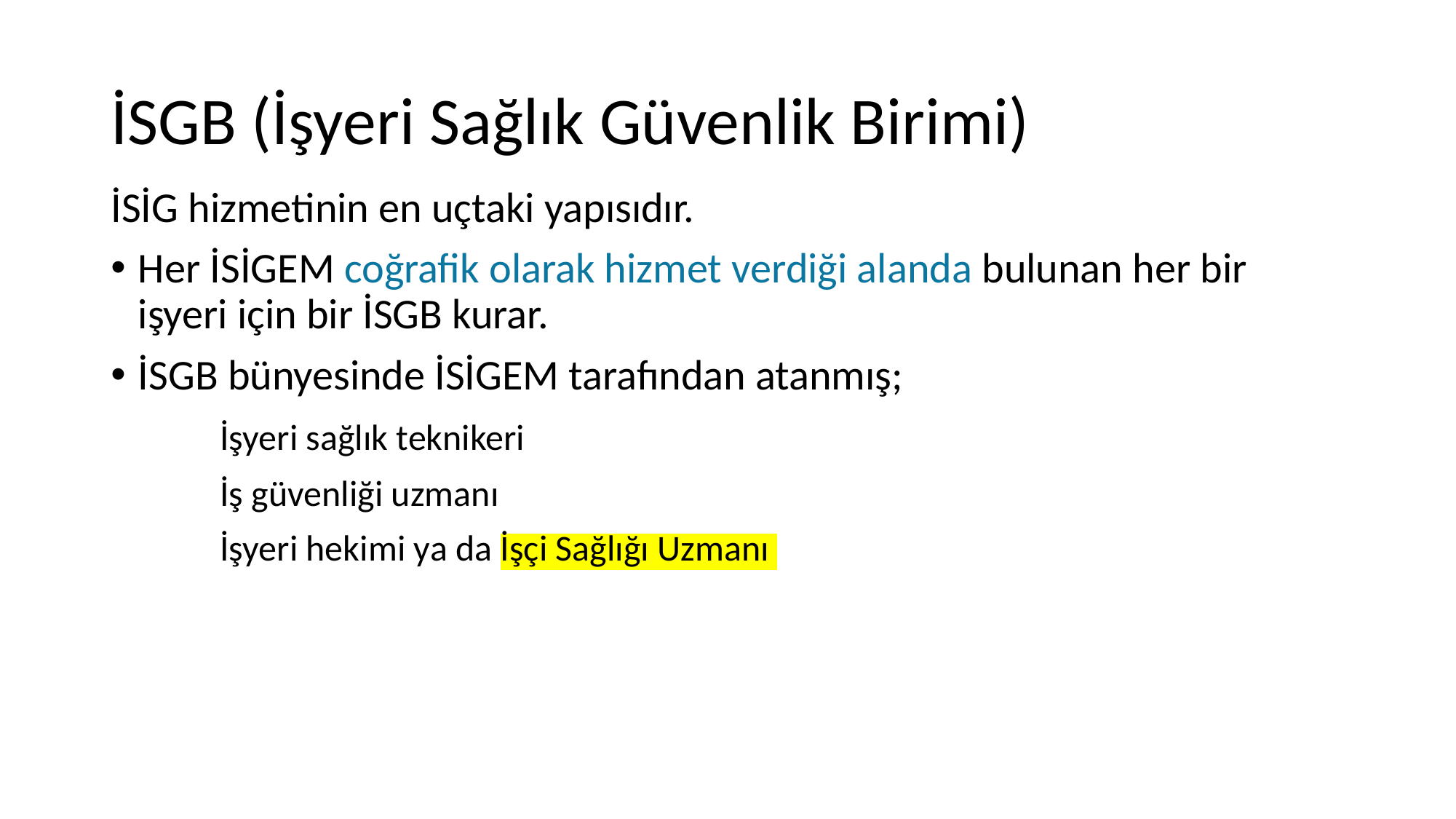

# İSGB (İşyeri Sağlık Güvenlik Birimi)
İSİG hizmetinin en uçtaki yapısıdır.
Her İSİGEM coğrafik olarak hizmet verdiği alanda bulunan her bir işyeri için bir İSGB kurar.
İSGB bünyesinde İSİGEM tarafından atanmış;
	İşyeri sağlık teknikeri
	İş güvenliği uzmanı
	İşyeri hekimi ya da İşçi Sağlığı Uzmanı